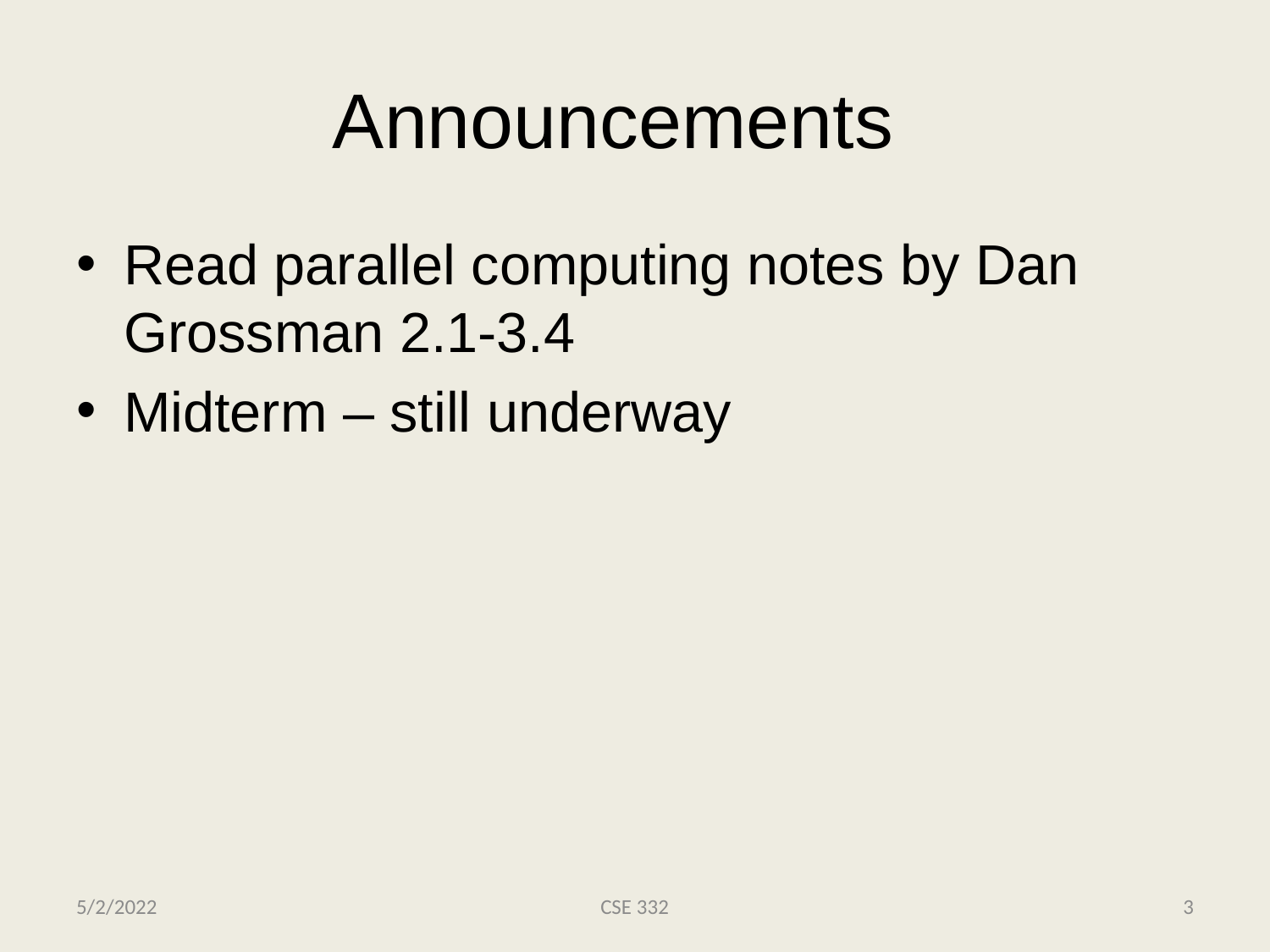

# Announcements
Read parallel computing notes by Dan Grossman 2.1-3.4
Midterm – still underway
5/2/2022
CSE 332
3